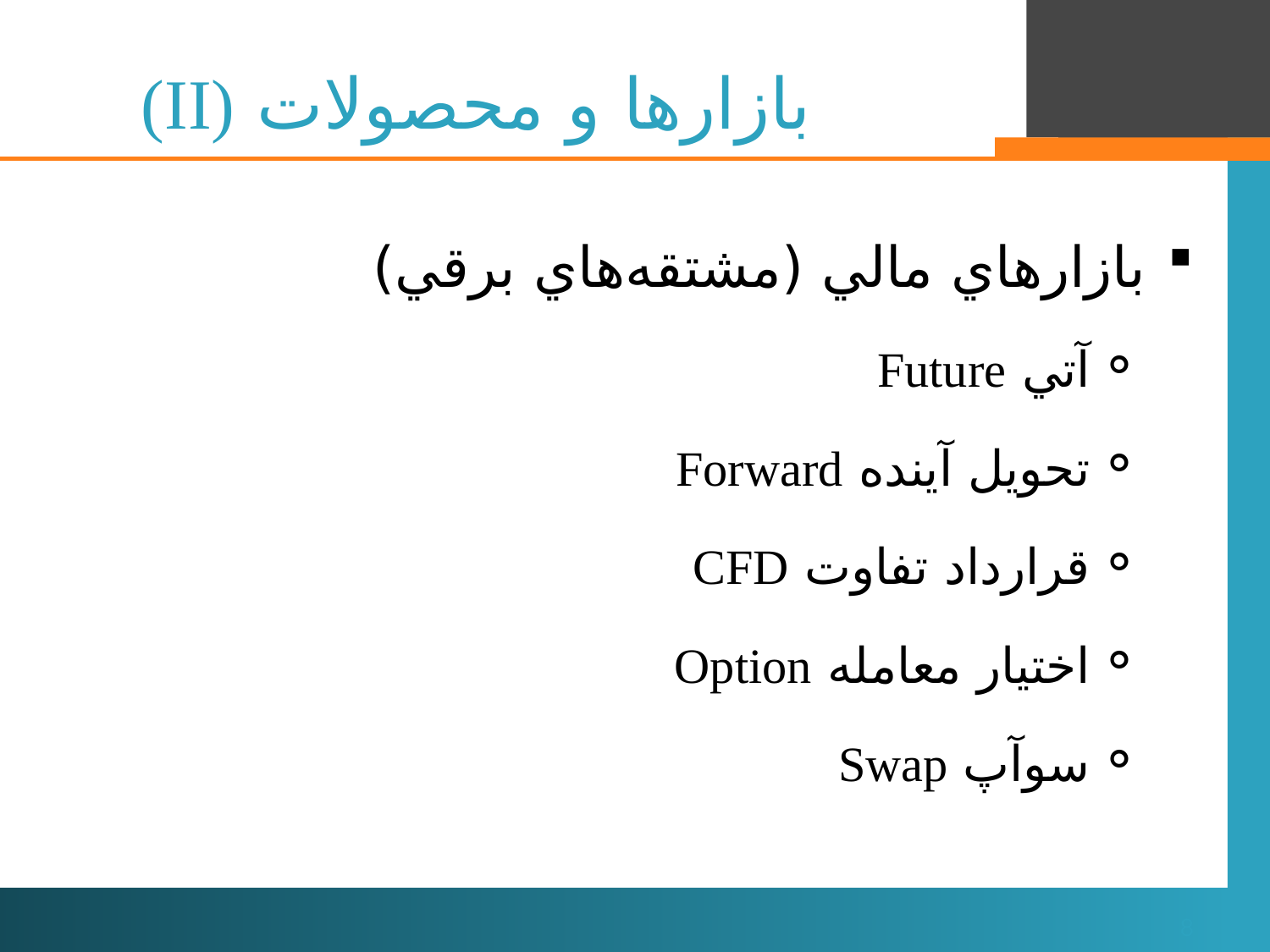

# بازارها و محصولات (II)
بازارهاي مالي (مشتقه‌هاي برقي)
آتي Future
تحويل آينده Forward
قرارداد تفاوت CFD
اختيار معامله Option
سوآپ Swap
8